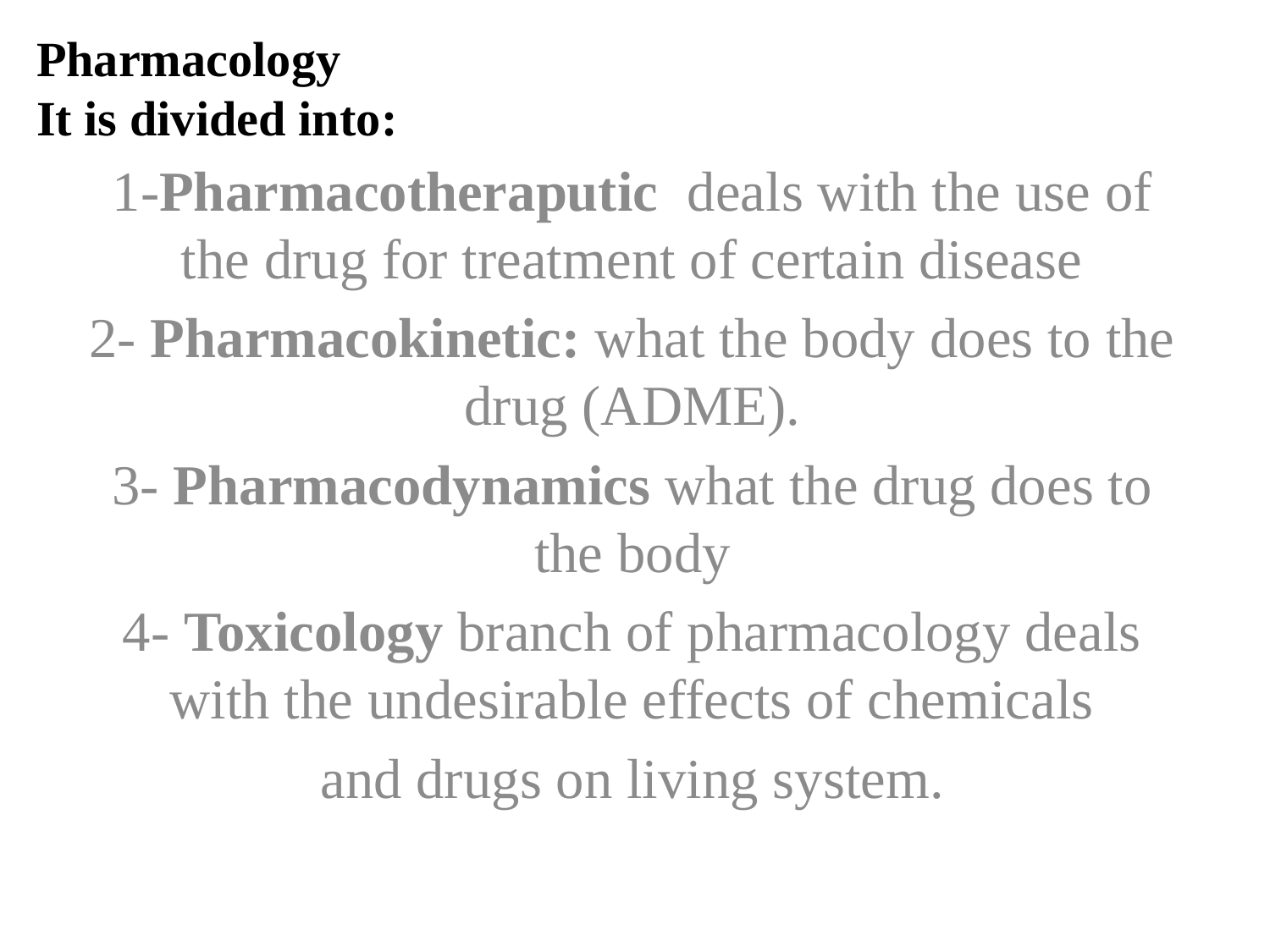

Pharmacology
It is divided into:
1-Pharmacotheraputic  deals with the use of the drug for treatment of certain disease
2- Pharmacokinetic: what the body does to the drug (ADME).
3- Pharmacodynamics what the drug does to the body
4- Toxicology branch of pharmacology deals with the undesirable effects of chemicals
and drugs on living system.